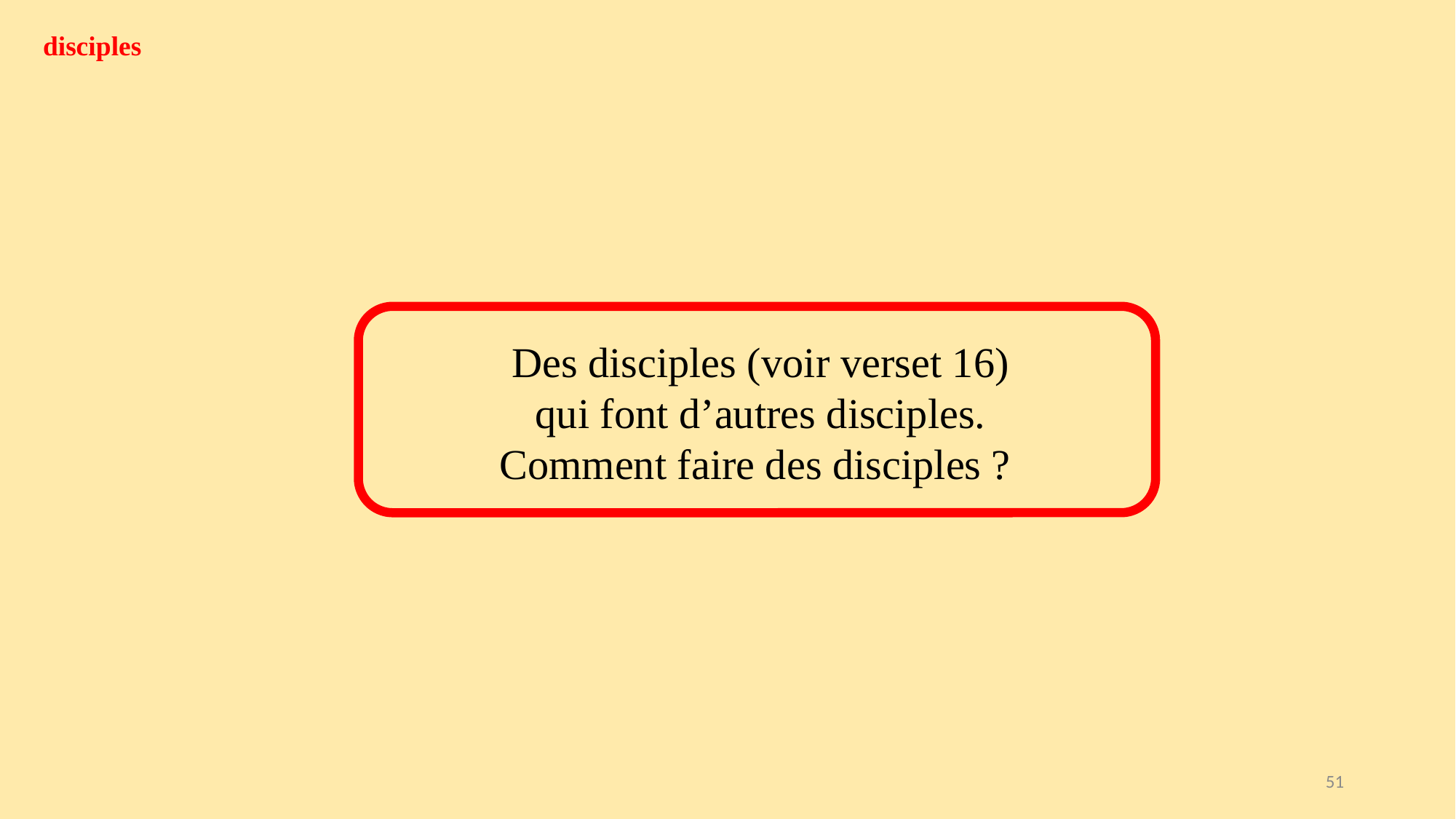

disciples

Des disciples (voir verset 16)
 qui font d’autres disciples.
Comment faire des disciples ?
51